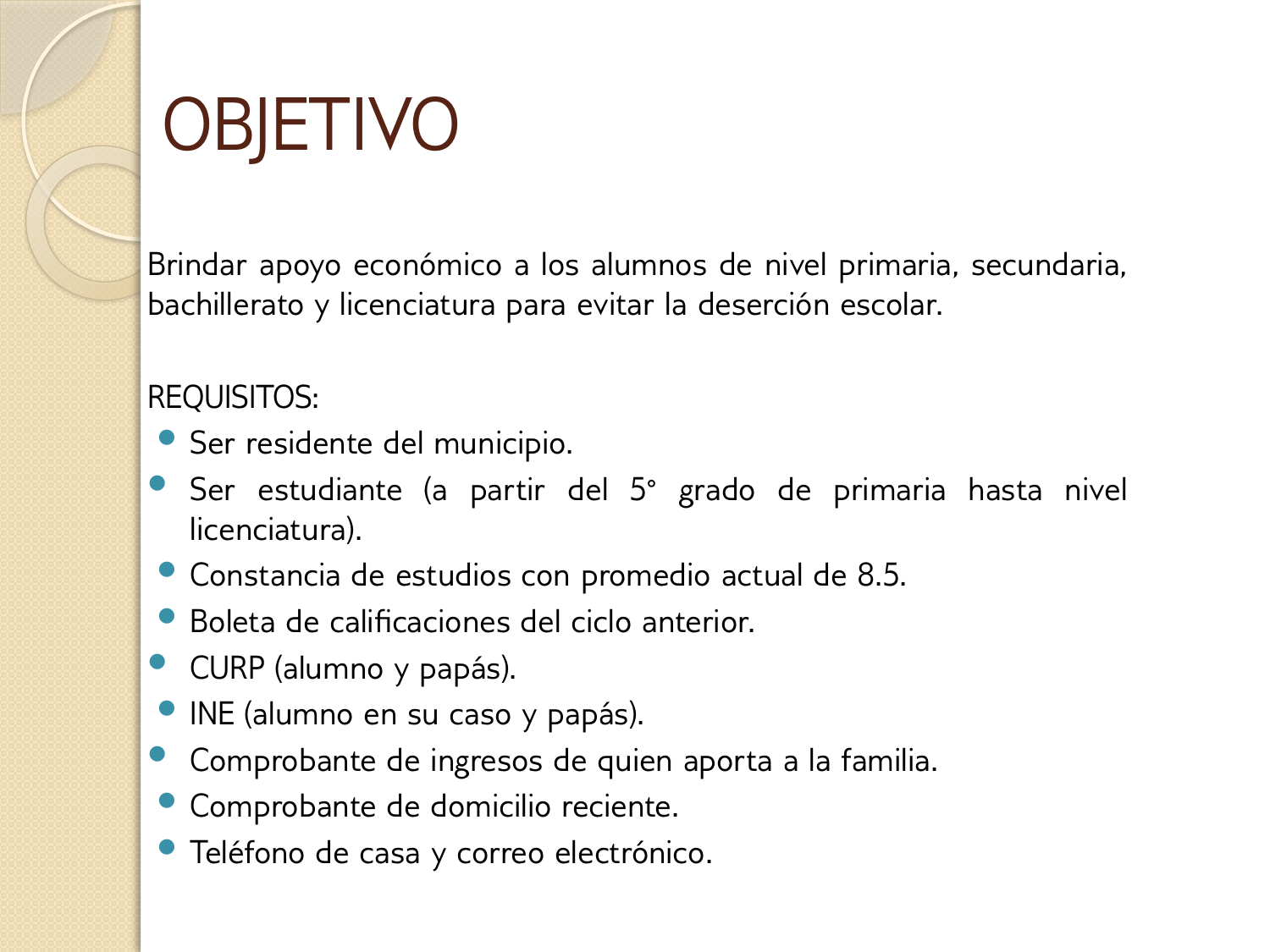

# OBJETIVO
Brindar apoyo económico a los alumnos de nivel primaria, secundaria, bachillerato y licenciatura para evitar la deserción escolar.

REQUISITOS:
Ser residente del municipio.
Ser estudiante (a partir del 5° grado de primaria hasta nivel licenciatura).
Constancia de estudios con promedio actual de 8.5.
Boleta de calificaciones del ciclo anterior.
CURP (alumno y papás).
INE (alumno en su caso y papás).
Comprobante de ingresos de quien aporta a la familia.
Comprobante de domicilio reciente.
Teléfono de casa y correo electrónico.